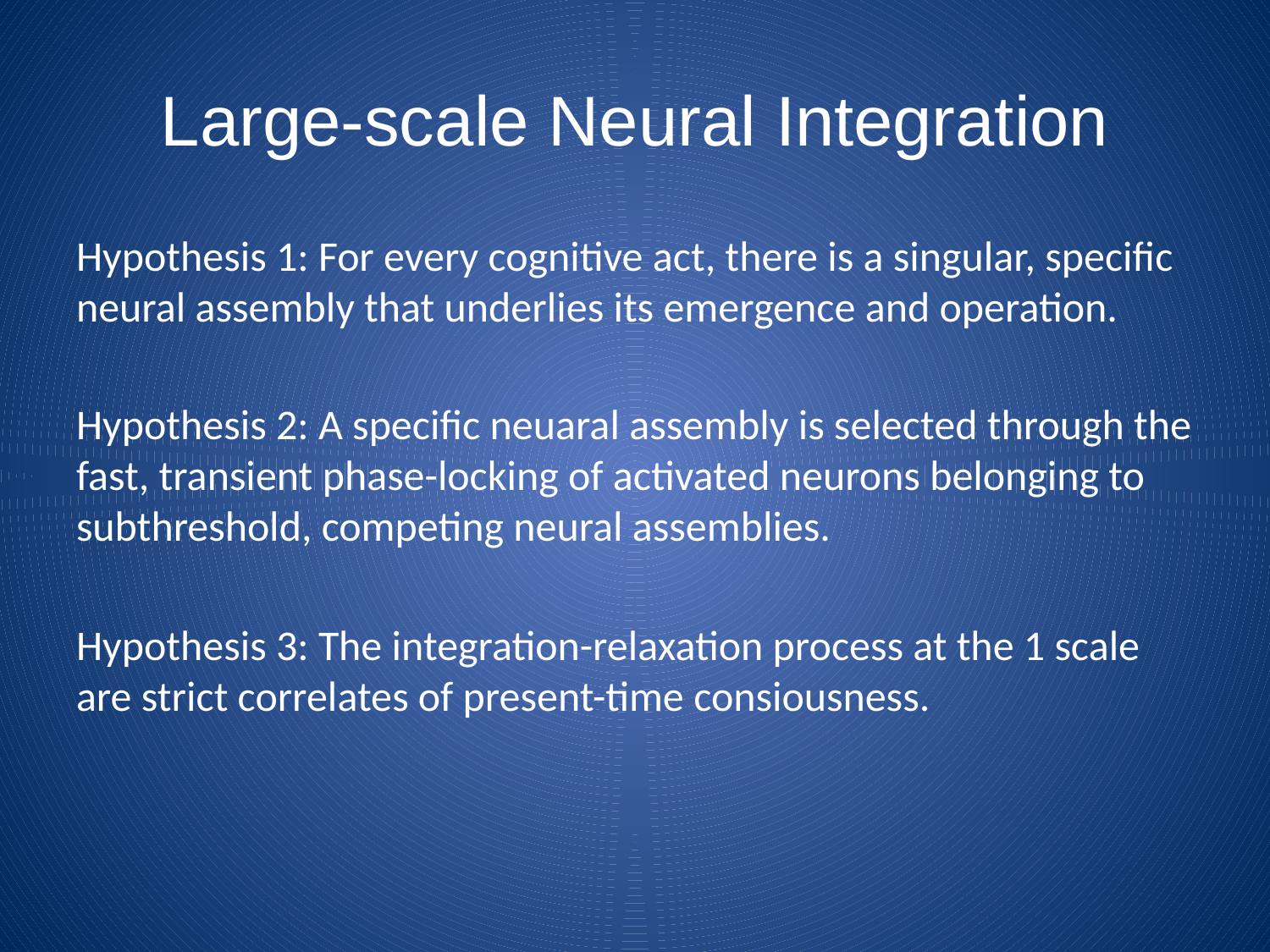

# Large-scale Neural Integration
Hypothesis 1: For every cognitive act, there is a singular, specific neural assembly that underlies its emergence and operation.

Hypothesis 2: A specific neuaral assembly is selected through the fast, transient phase-locking of activated neurons belonging to subthreshold, competing neural assemblies.

Hypothesis 3: The integration-relaxation process at the 1 scale are strict correlates of present-time consiousness.